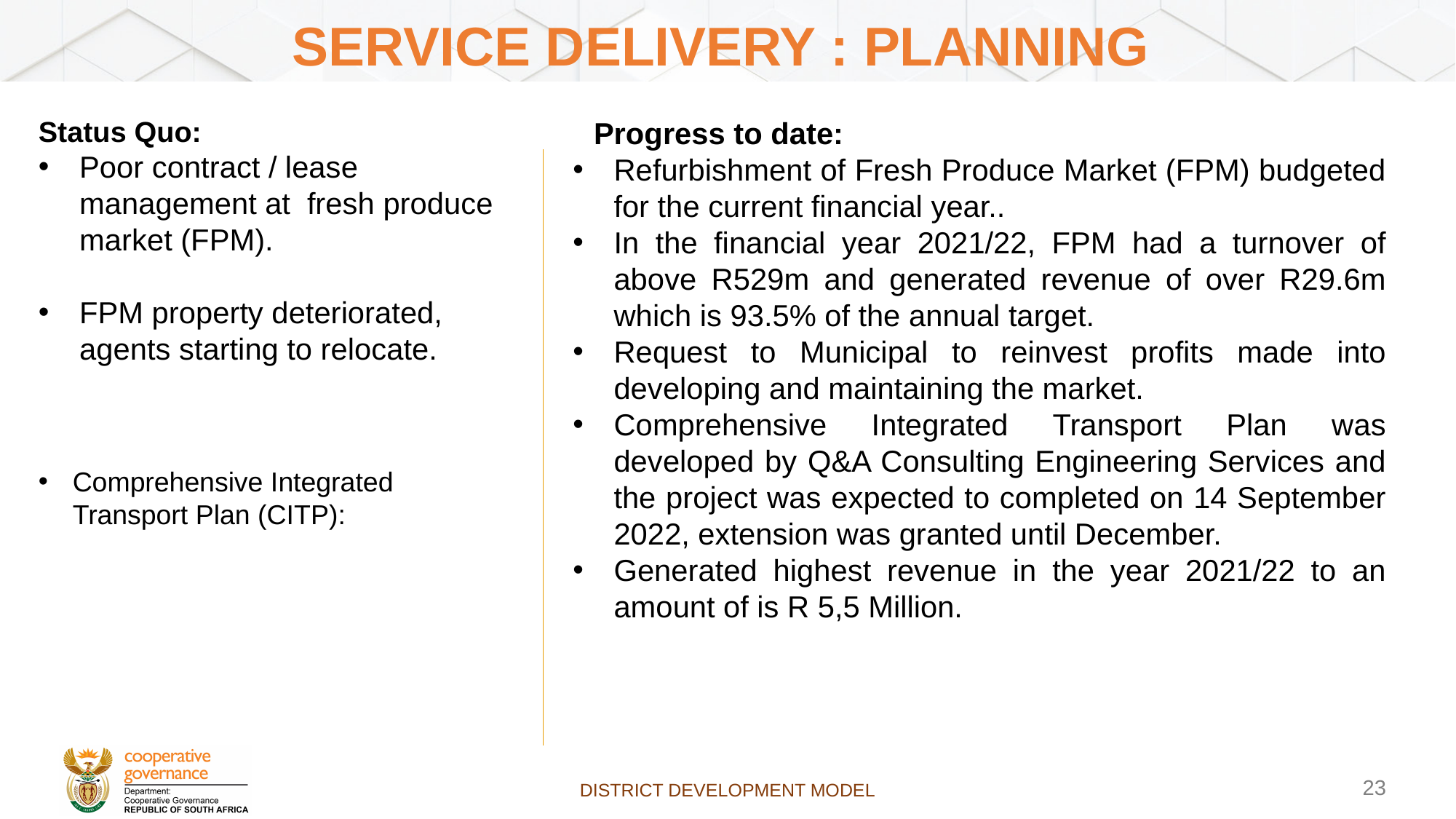

# Service delivery : planning

Status Quo:
Poor contract / lease management at  fresh produce market (FPM).

FPM property deteriorated, agents starting to relocate.

Comprehensive Integrated Transport Plan (CITP):

Progress to date:
Refurbishment of Fresh Produce Market (FPM) budgeted for the current financial year..
In the financial year 2021/22, FPM had a turnover of above R529m and generated revenue of over R29.6m which is 93.5% of the annual target.
Request to Municipal to reinvest profits made into developing and maintaining the market.
Comprehensive Integrated Transport Plan was developed by Q&A Consulting Engineering Services and the project was expected to completed on 14 September 2022, extension was granted until December.
Generated highest revenue in the year 2021/22 to an amount of is R 5,5 Million.